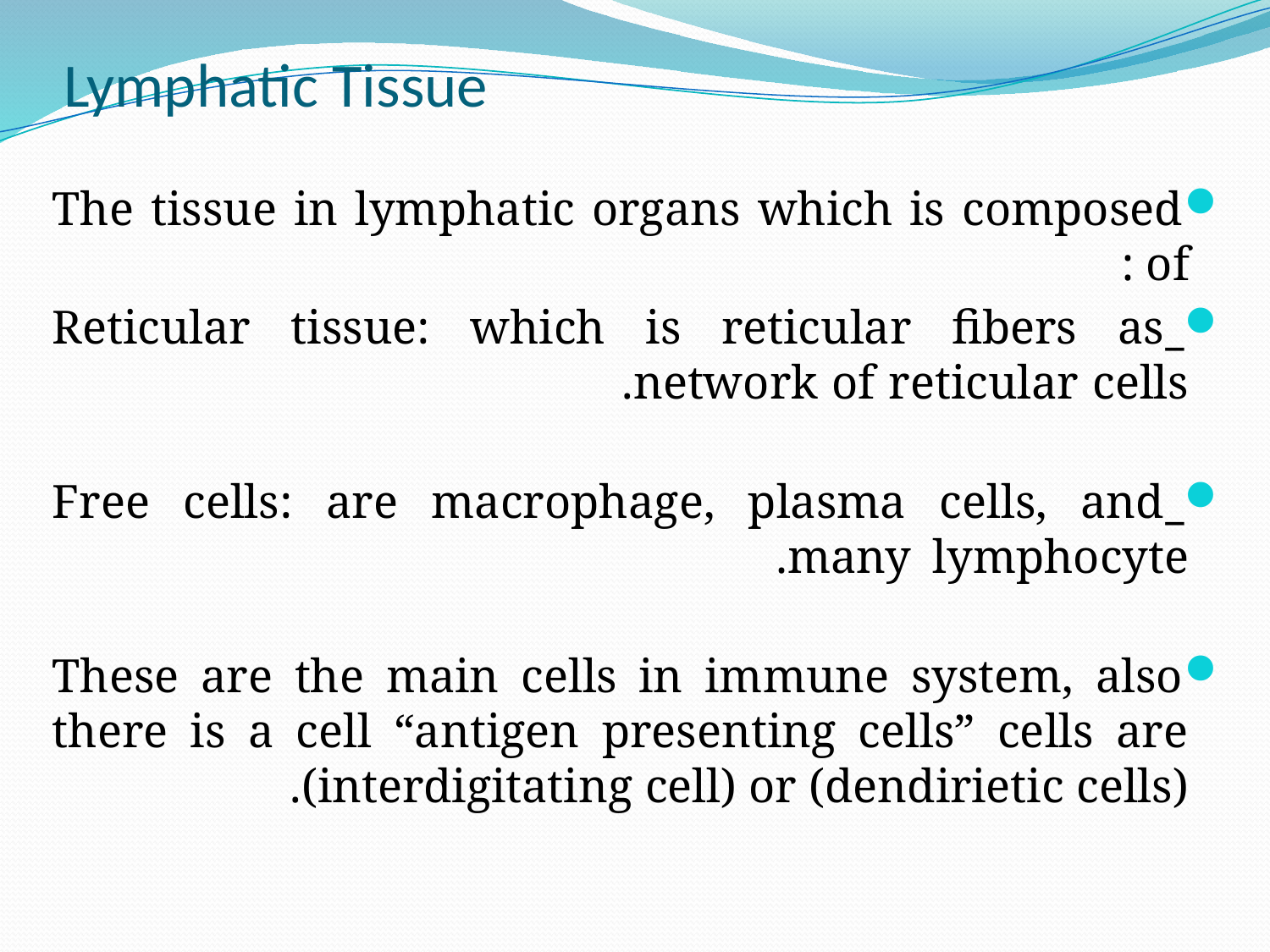

# Lymphatic Tissue

The tissue in lymphatic organs which is composed of :
_Reticular tissue: which is reticular fibers as network of reticular cells.
_Free cells: are macrophage, plasma cells, and many lymphocyte.
These are the main cells in immune system, also there is a cell “antigen presenting cells” cells are (interdigitating cell) or (dendirietic cells).